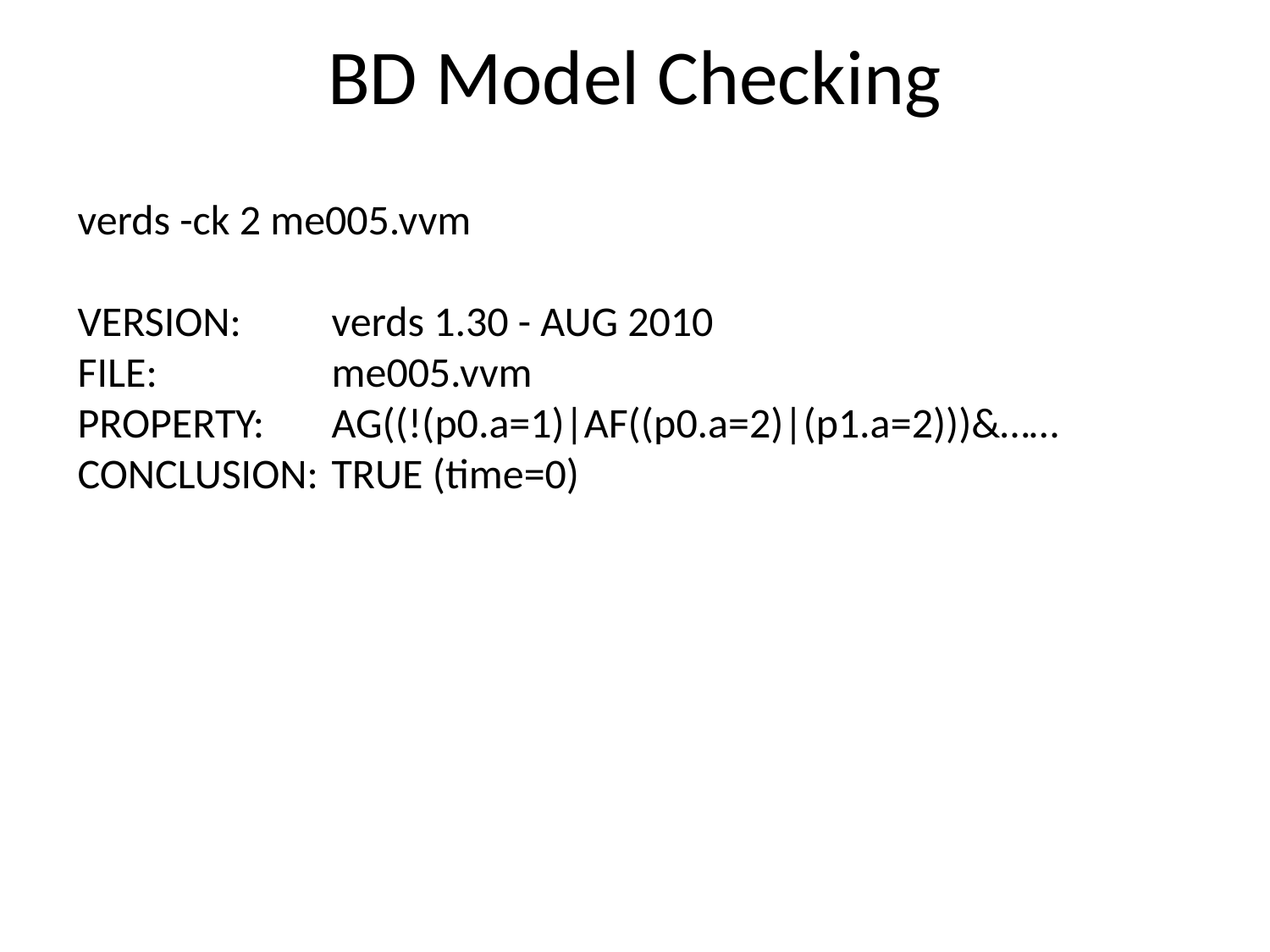

# BD Model Checking
verds -ck 2 me005.vvm

VERSION:    	verds 1.30 - AUG 2010
FILE:       	me005.vvm
PROPERTY:   	AG((!(p0.a=1)|AF((p0.a=2)|(p1.a=2)))&……
CONCLUSION: 	TRUE (time=0)